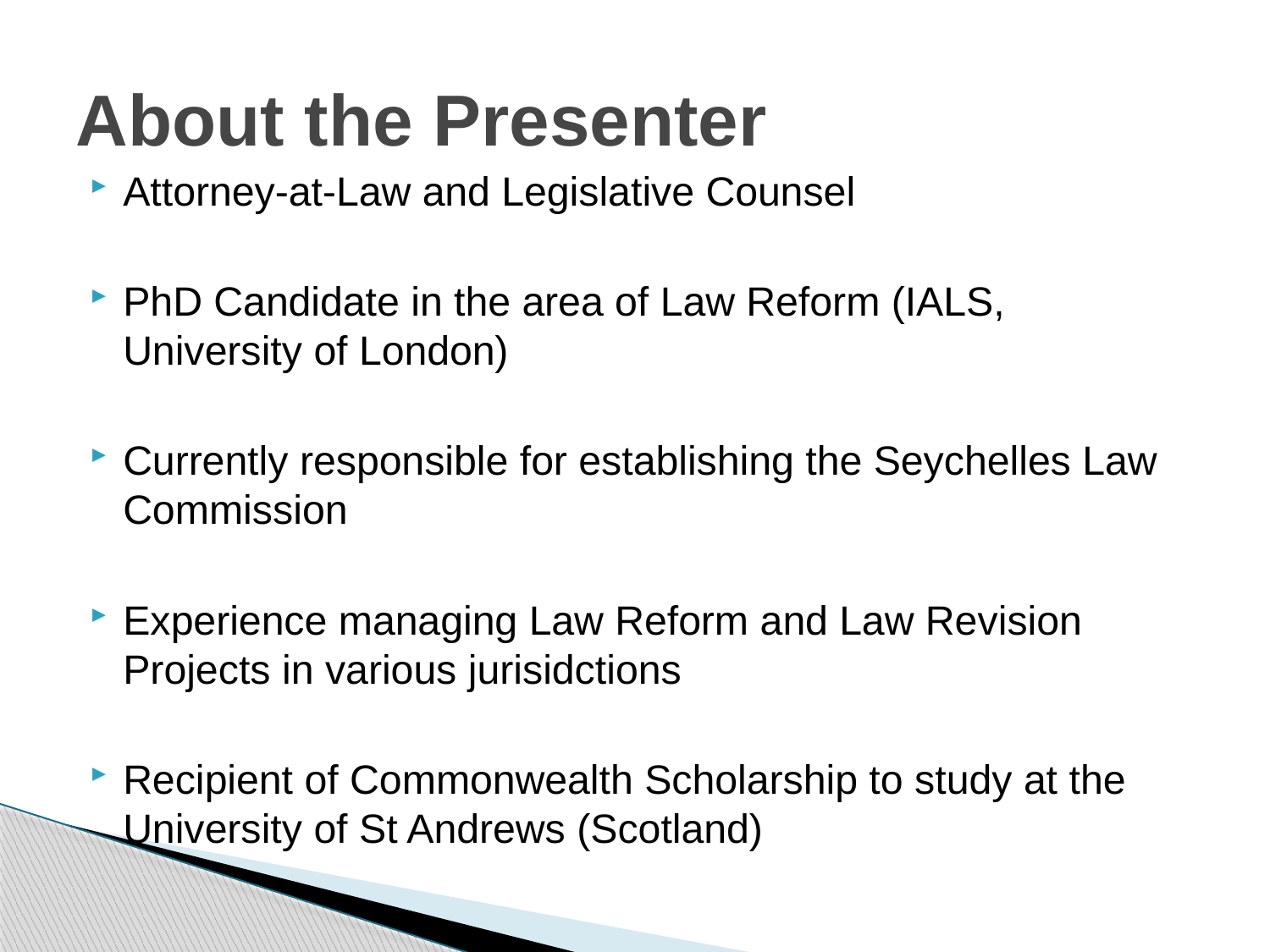

# About the Presenter
Attorney-at-Law and Legislative Counsel

PhD Candidate in the area of Law Reform (IALS, University of London)

Currently responsible for establishing the Seychelles Law Commission

Experience managing Law Reform and Law Revision Projects in various jurisidctions

Recipient of Commonwealth Scholarship to study at the University of St Andrews (Scotland)